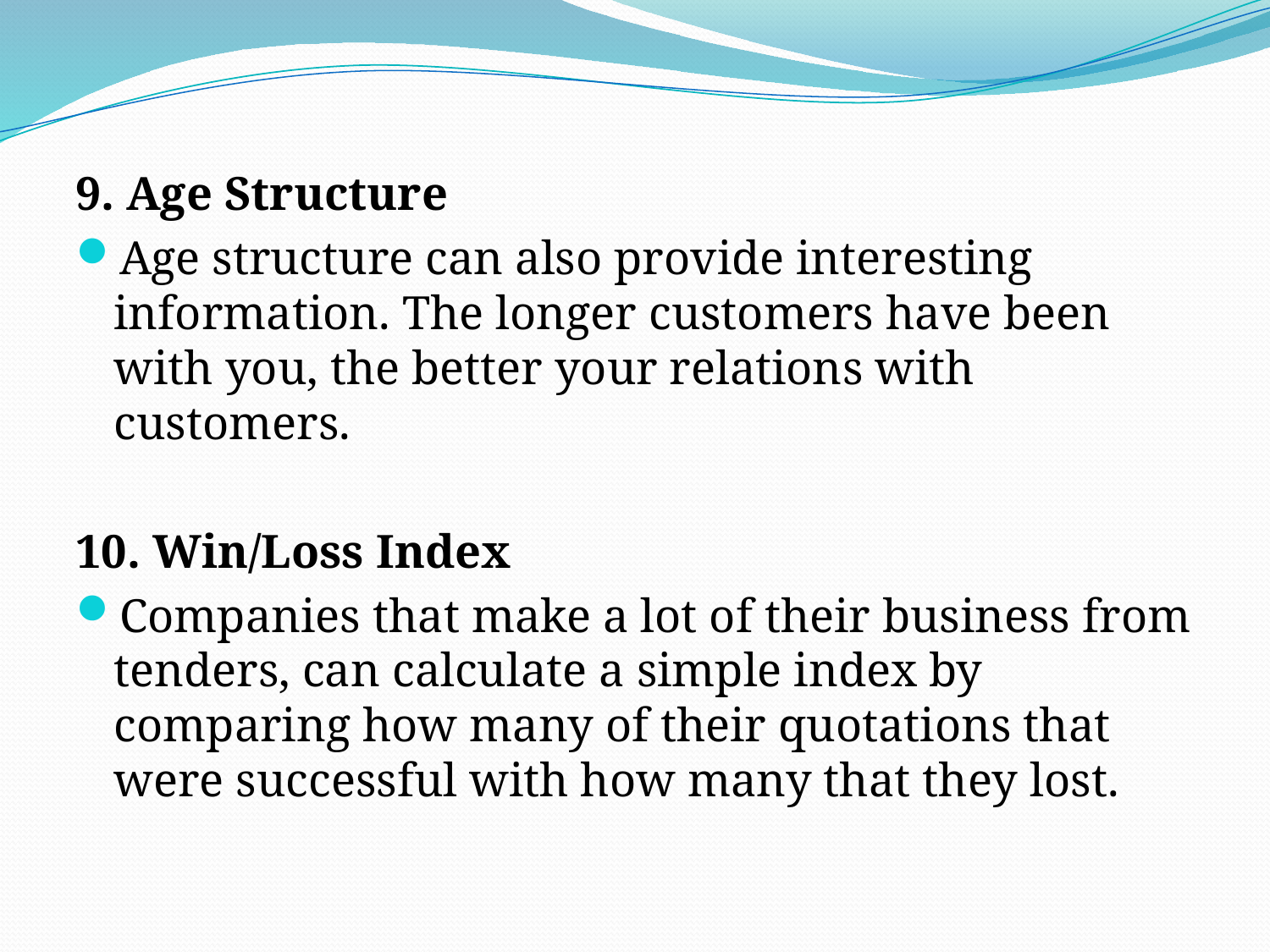

9. Age Structure
Age structure can also provide interesting information. The longer customers have been with you, the better your relations with  customers.

10. Win/Loss Index
Companies that make a lot of their business from tenders, can calculate a simple index by comparing how many of their quotations that were successful with how many that they lost.